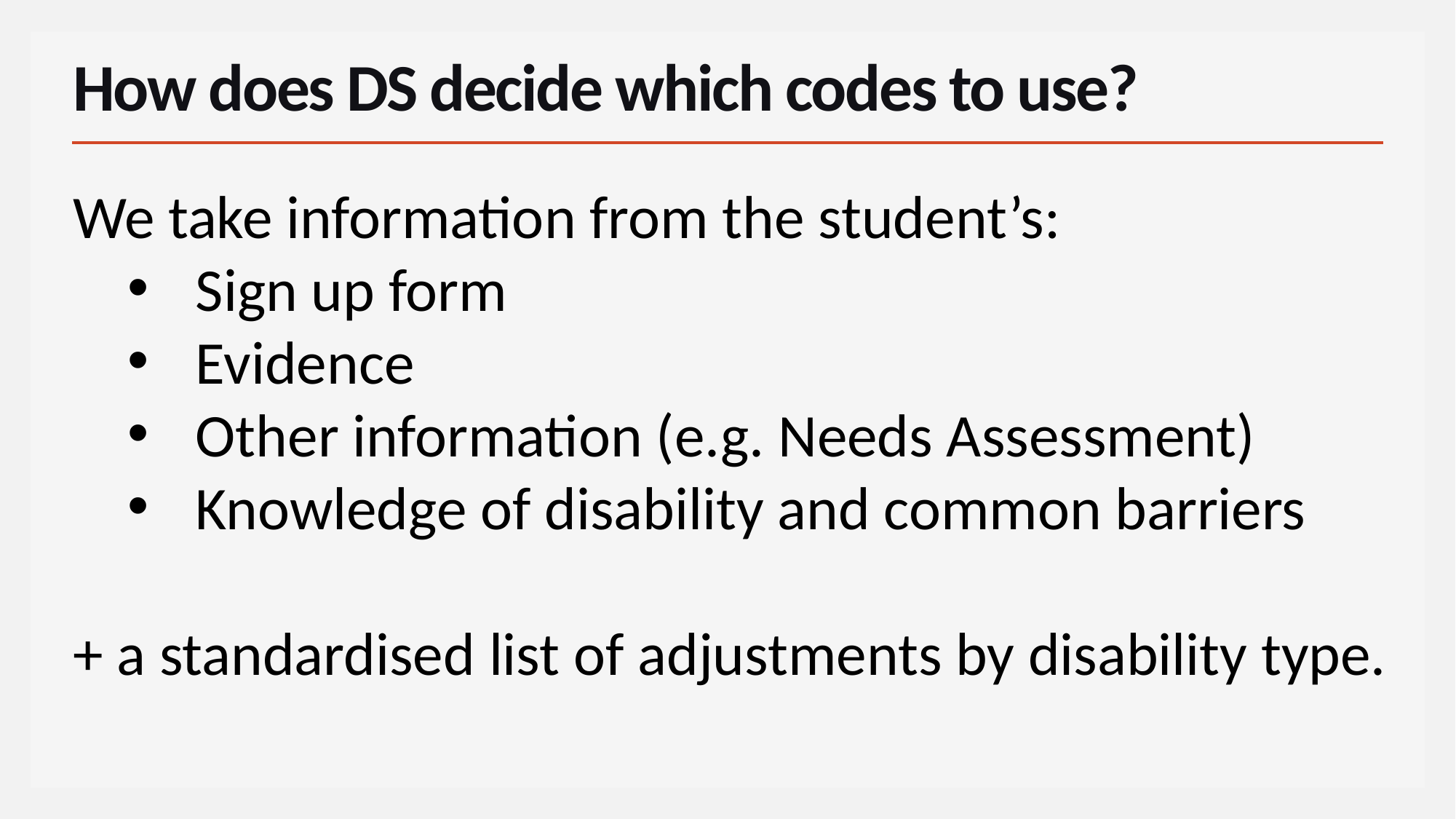

# How does DS decide which codes to use?
We take information from the student’s:
Sign up form
Evidence
Other information (e.g. Needs Assessment)
Knowledge of disability and common barriers

+ a standardised list of adjustments by disability type.